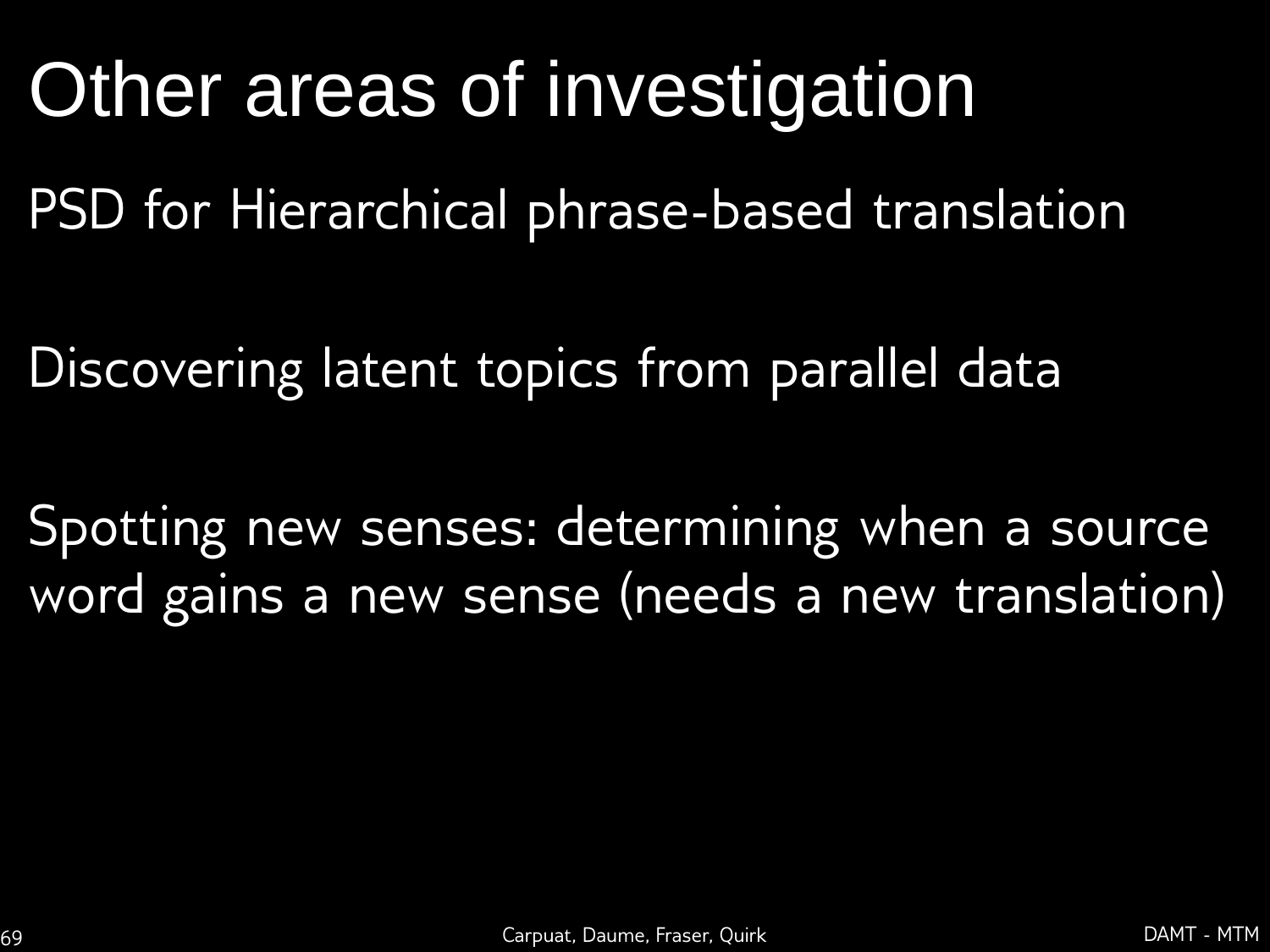

# Other areas of investigation
PSD for Hierarchical phrase-based translation

Discovering latent topics from parallel data

Spotting new senses: determining when a source word gains a new sense (needs a new translation)
DAMT - MTM